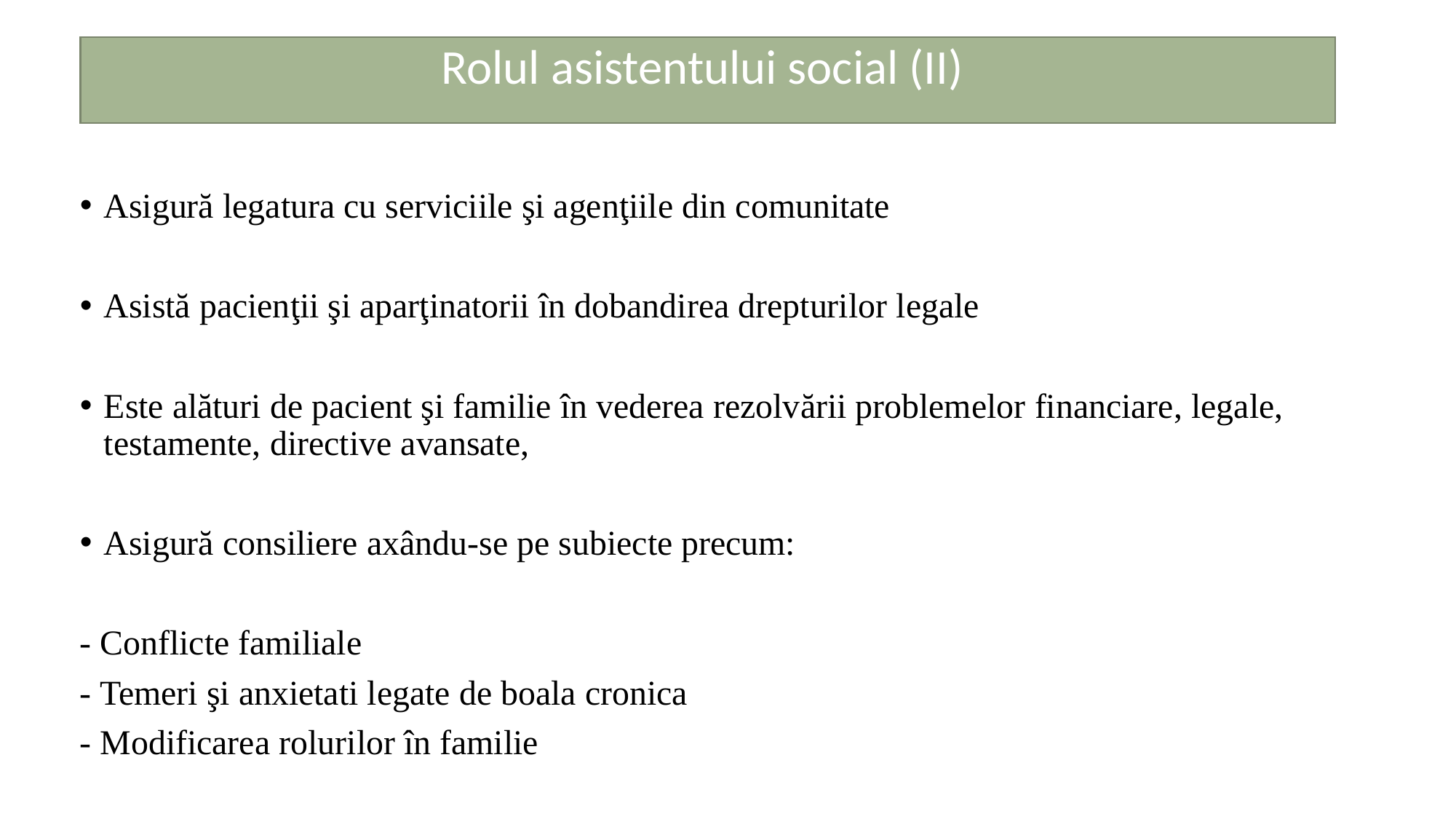

Rolul asistentului social (II)

Asigură legatura cu serviciile şi agenţiile din comunitate

Asistă pacienţii şi aparţinatorii în dobandirea drepturilor legale

Este alături de pacient şi familie în vederea rezolvării problemelor financiare, legale, testamente, directive avansate,

Asigură consiliere axându-se pe subiecte precum:

- Conflicte familiale
- Temeri şi anxietati legate de boala cronica
- Modificarea rolurilor în familie